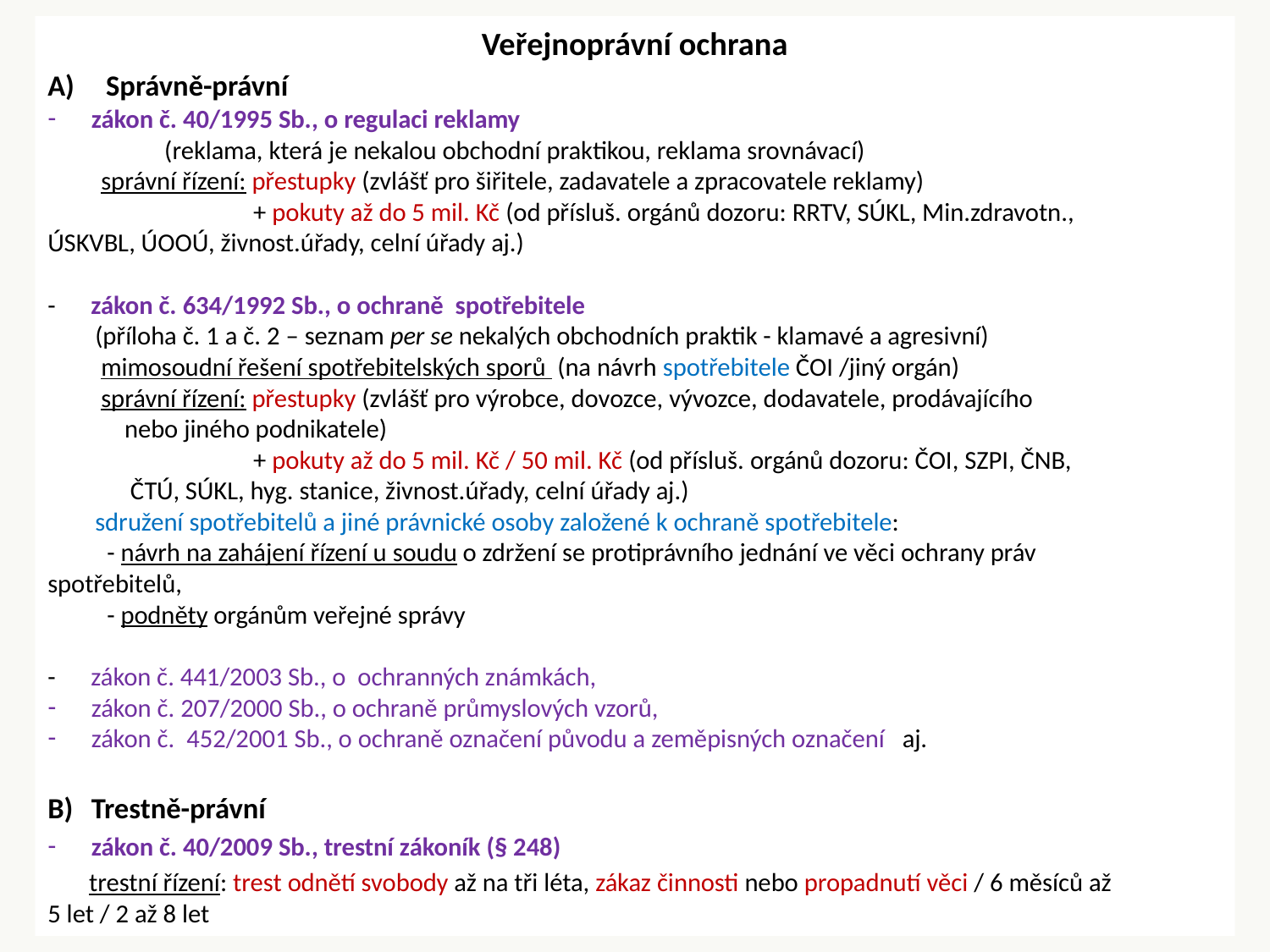

Veřejnoprávní ochrana
Správně-právní
zákon č. 40/1995 Sb., o regulaci reklamy
	(reklama, která je nekalou obchodní praktikou, reklama srovnávací)
         správní řízení: přestupky (zvlášť pro šiřitele, zadavatele a zpracovatele reklamy)
	               + pokuty až do 5 mil. Kč (od přísluš. orgánů dozoru: RRTV, SÚKL, Min.zdravotn., 		               ÚSKVBL, ÚOOÚ, živnost.úřady, celní úřady aj.)

-      zákon č. 634/1992 Sb., o ochraně  spotřebitele
        (příloha č. 1 a č. 2 – seznam per se nekalých obchodních praktik - klamavé a agresivní)
         mimosoudní řešení spotřebitelských sporů  (na návrh spotřebitele ČOI /jiný orgán)
         správní řízení: přestupky (zvlášť pro výrobce, dovozce, vývozce, dodavatele, prodávajícího 	   	               nebo jiného podnikatele)
	               + pokuty až do 5 mil. Kč / 50 mil. Kč (od přísluš. orgánů dozoru: ČOI, SZPI, ČNB,            	                ČTÚ, SÚKL, hyg. stanice, živnost.úřady, celní úřady aj.)
        sdružení spotřebitelů a jiné právnické osoby založené k ochraně spotřebitele:
          - návrh na zahájení řízení u soudu o zdržení se protiprávního jednání ve věci ochrany práv 	                	spotřebitelů,
          - podněty orgánům veřejné správy

-      zákon č. 441/2003 Sb., o  ochranných známkách,
zákon č. 207/2000 Sb., o ochraně průmyslových vzorů,
zákon č.  452/2001 Sb., o ochraně označení původu a zeměpisných označení   aj.

Trestně-právní
zákon č. 40/2009 Sb., trestní zákoník (§ 248)
       trestní řízení: trest odnětí svobody až na tři léta, zákaz činnosti nebo propadnutí věci / 6 měsíců až           	5 let / 2 až 8 let